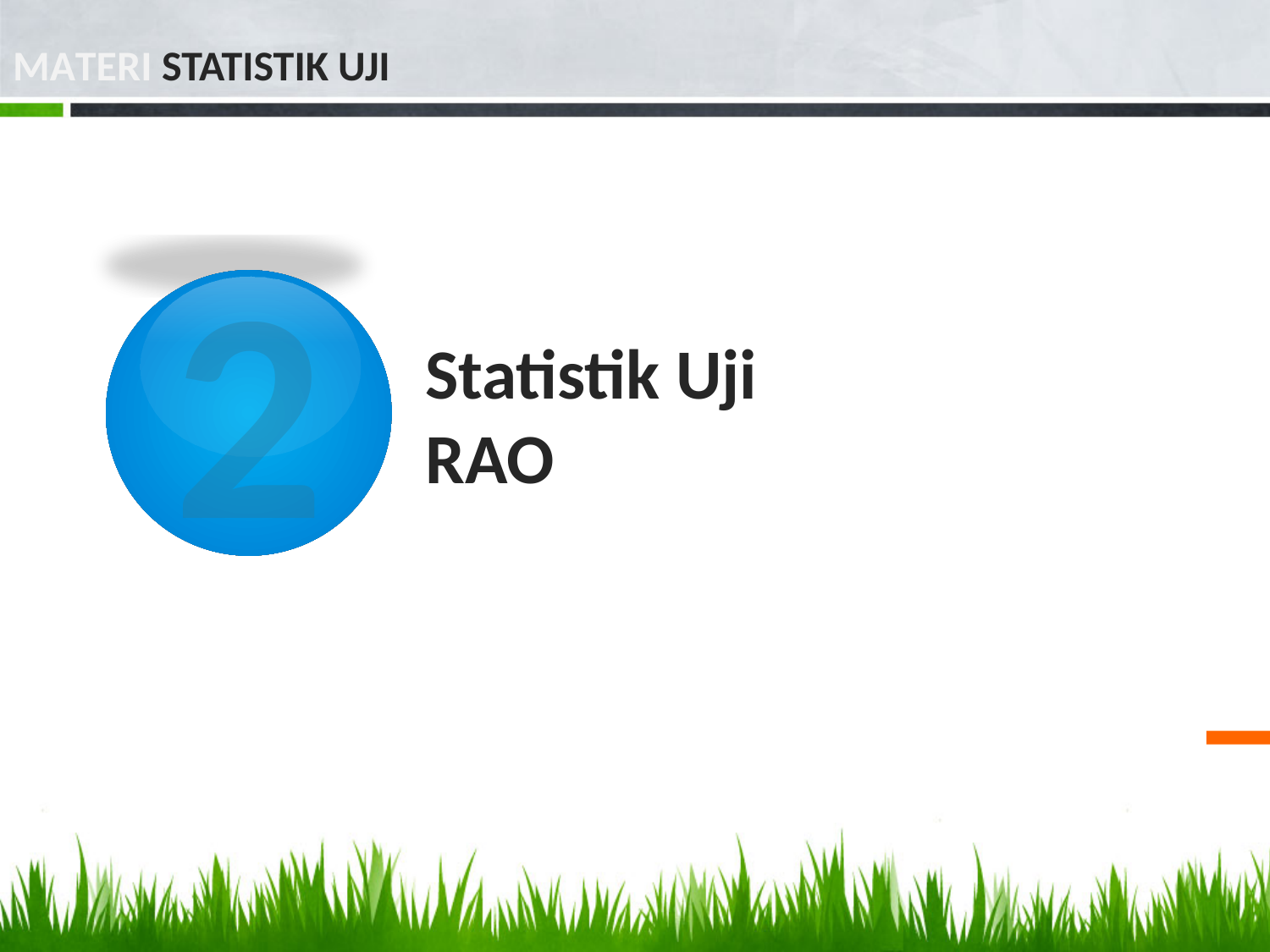

Materi STATISTIK UJI
2

# Statistik Uji Rao